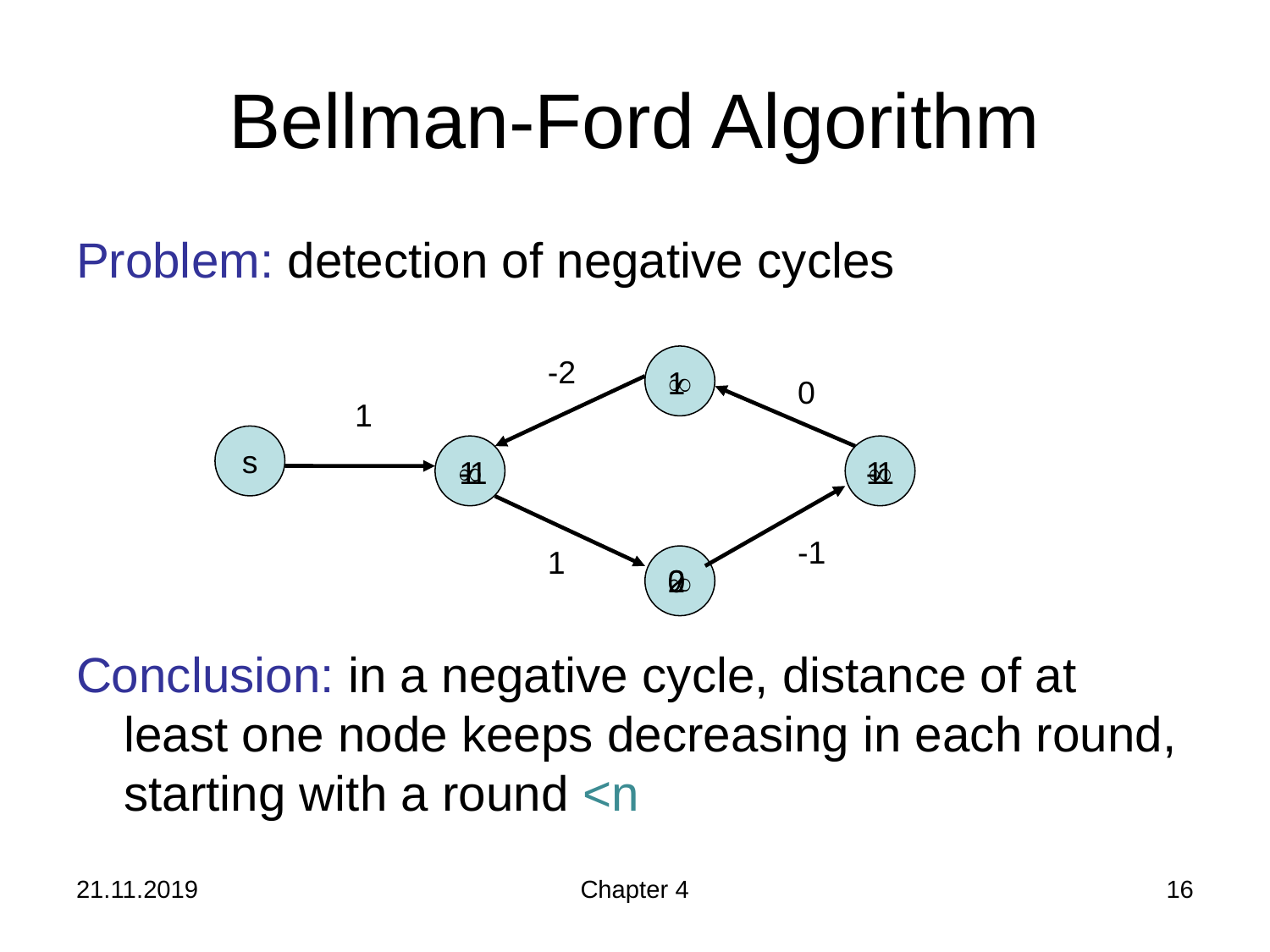

# Bellman-Ford Algorithm
Problem: detection of negative cycles

Conclusion: in a negative cycle, distance of at least one node keeps decreasing in each round, starting with a round <n
-2
∞
1
0

1
s
∞
∞
1
-1
1
-1

-1
1
∞
2
0
21.11.2019
Chapter 4
16